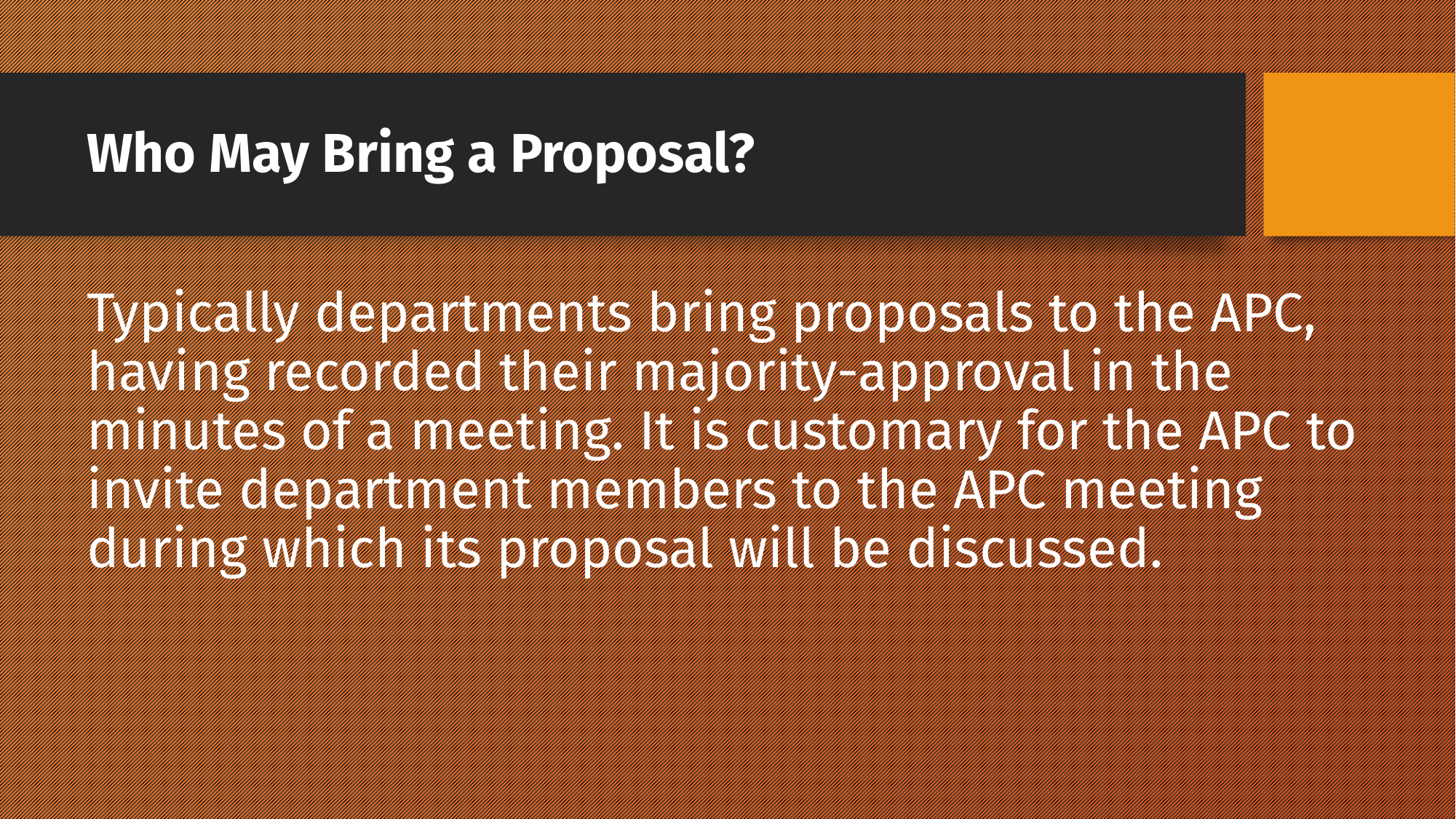

# Who May Bring a Proposal?
Typically departments bring proposals to the APC, having recorded their majority-approval in the minutes of a meeting. It is customary for the APC to invite department members to the APC meeting during which its proposal will be discussed.